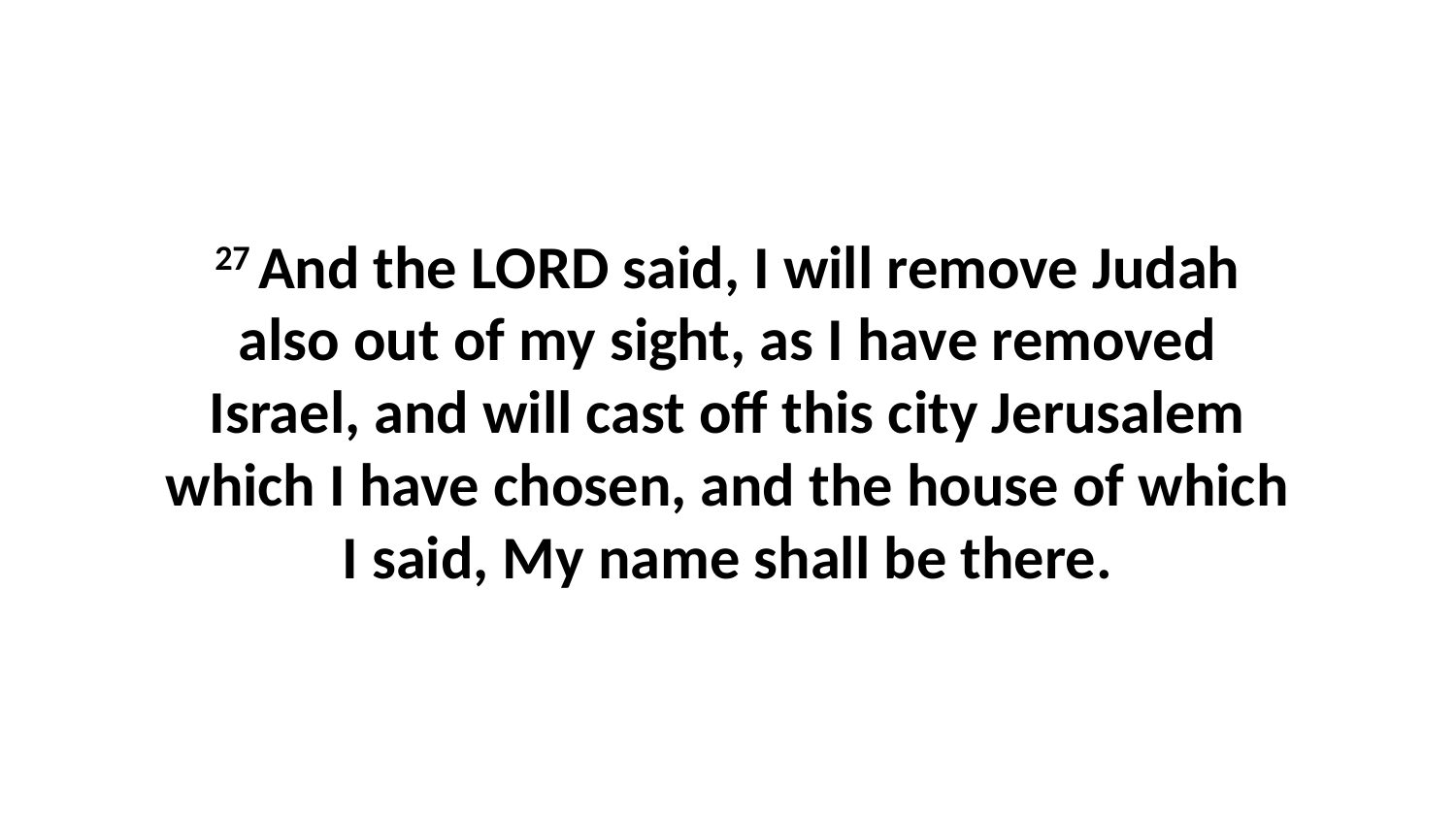

27 And the LORD said, I will remove Judah also out of my sight, as I have removed Israel, and will cast off this city Jerusalem which I have chosen, and the house of which I said, My name shall be there.